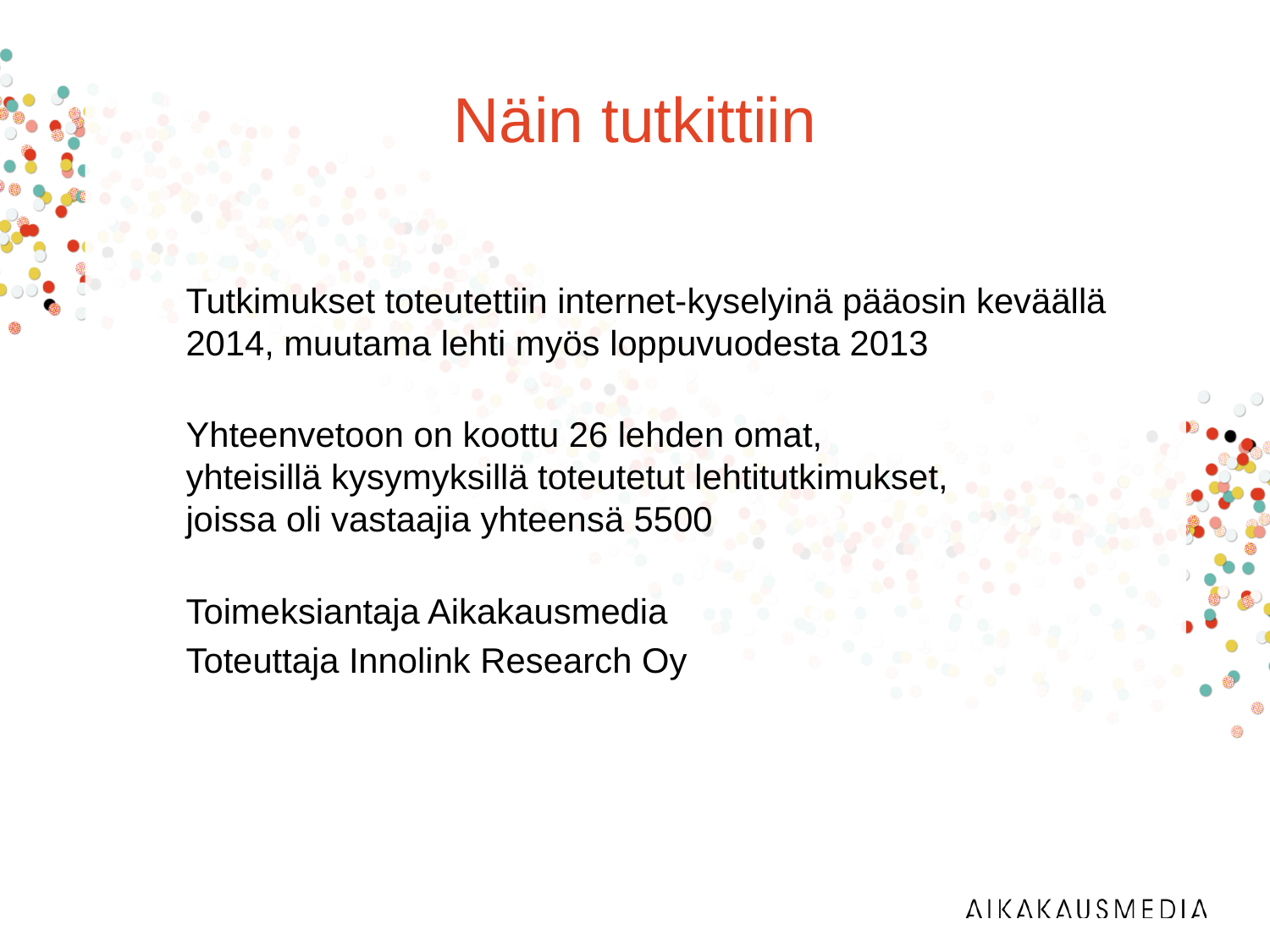

# Näin tutkittiin

Tutkimukset toteutettiin internet-kyselyinä pääosin keväällä 2014, muutama lehti myös loppuvuodesta 2013
Yhteenvetoon on koottu 26 lehden omat,
yhteisillä kysymyksillä toteutetut lehtitutkimukset,
joissa oli vastaajia yhteensä 5500
Toimeksiantaja Aikakausmedia
Toteuttaja Innolink Research Oy